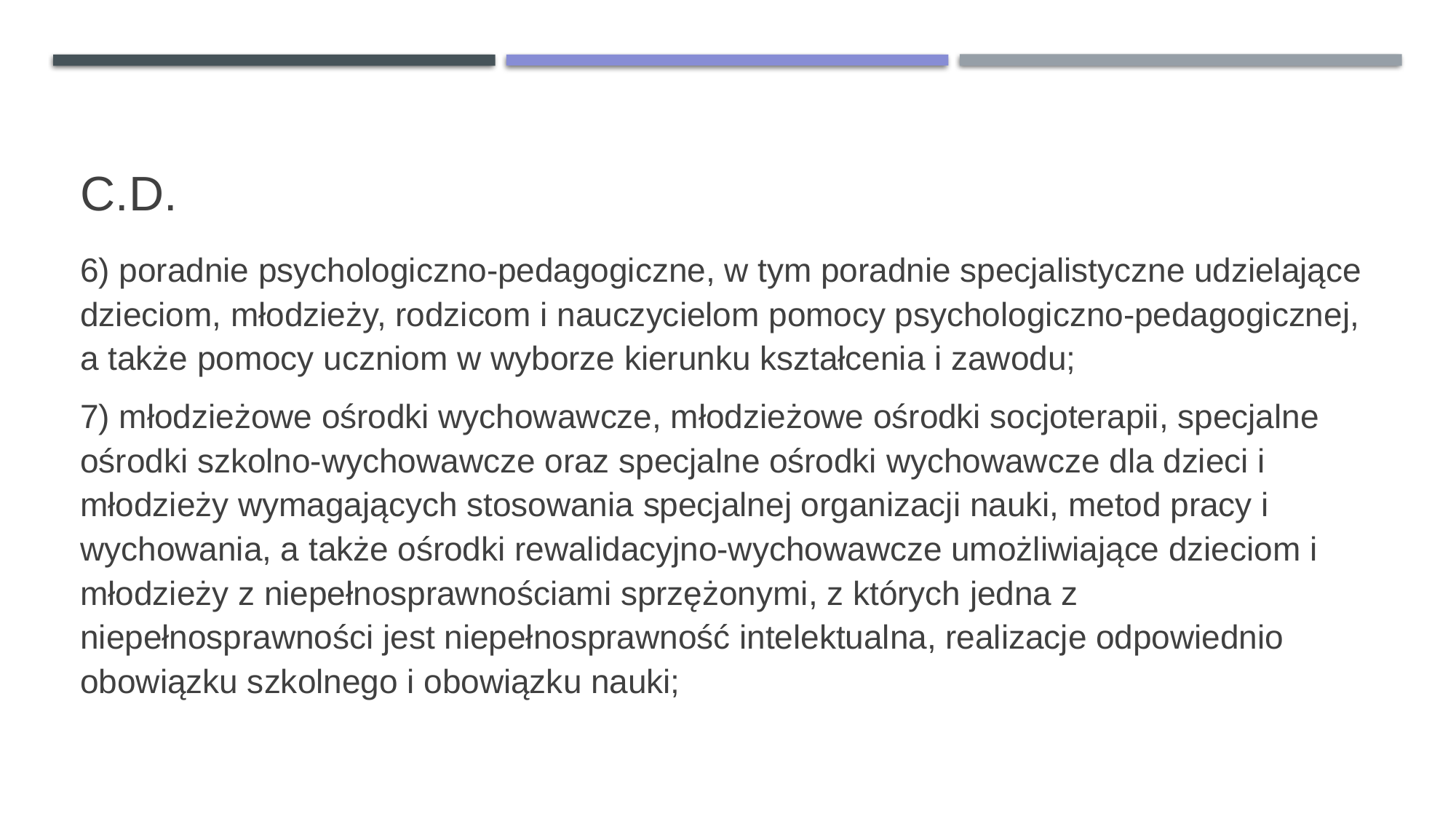

# c.d.
6) poradnie psychologiczno-pedagogiczne, w tym poradnie specjalistyczne udzielające dzieciom, młodzieży, rodzicom i nauczycielom pomocy psychologiczno-pedagogicznej, a także pomocy uczniom w wyborze kierunku kształcenia i zawodu;
7) młodzieżowe ośrodki wychowawcze, młodzieżowe ośrodki socjoterapii, specjalne ośrodki szkolno-wychowawcze oraz specjalne ośrodki wychowawcze dla dzieci i młodzieży wymagających stosowania specjalnej organizacji nauki, metod pracy i wychowania, a także ośrodki rewalidacyjno-wychowawcze umożliwiające dzieciom i młodzieży z niepełnosprawnościami sprzężonymi, z których jedna z niepełnosprawności jest niepełnosprawność intelektualna, realizacje odpowiednio obowiązku szkolnego i obowiązku nauki;